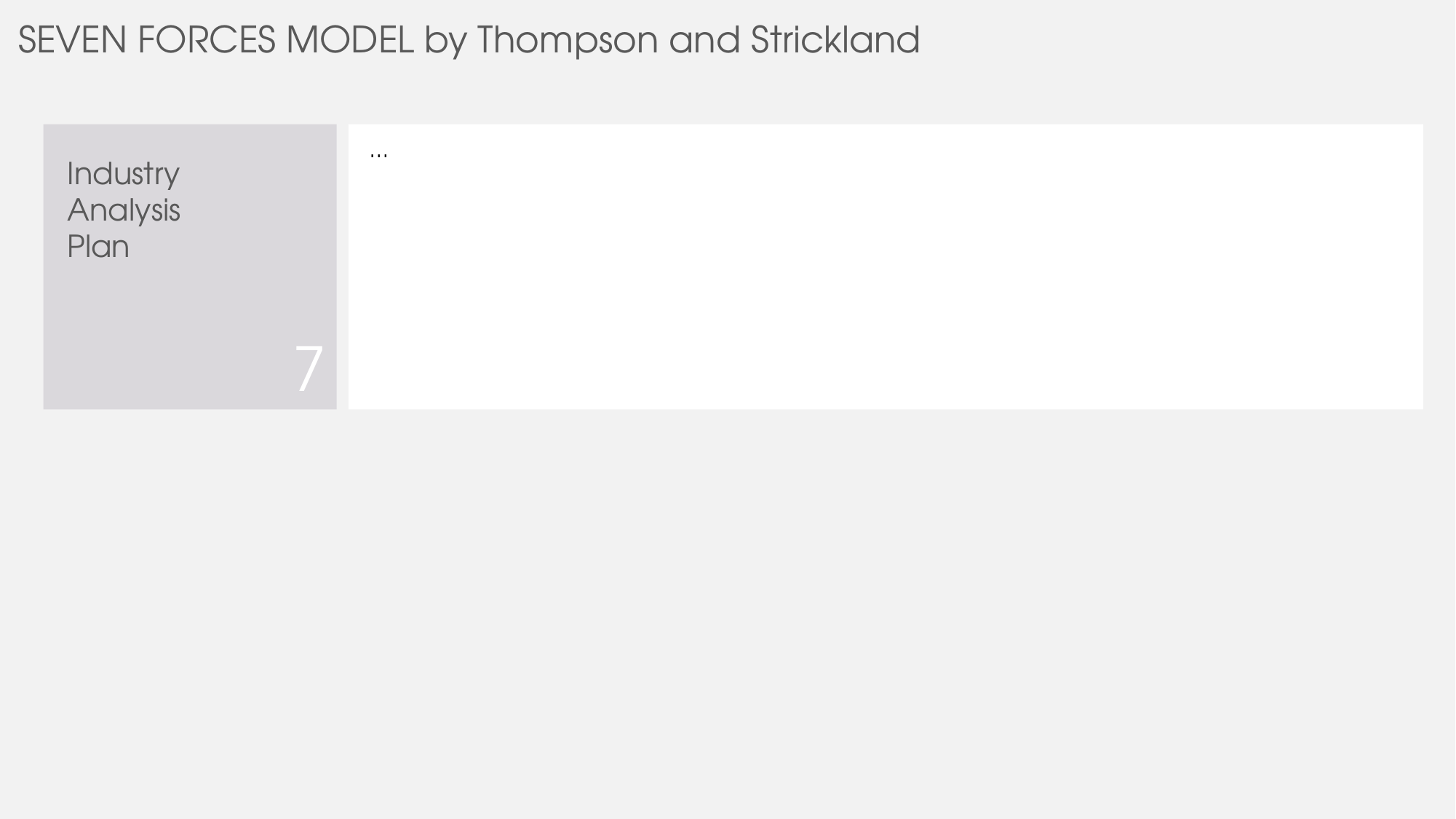

SEVEN FORCES MODEL by Thompson and Strickland

…
Industry Analysis Plan
7